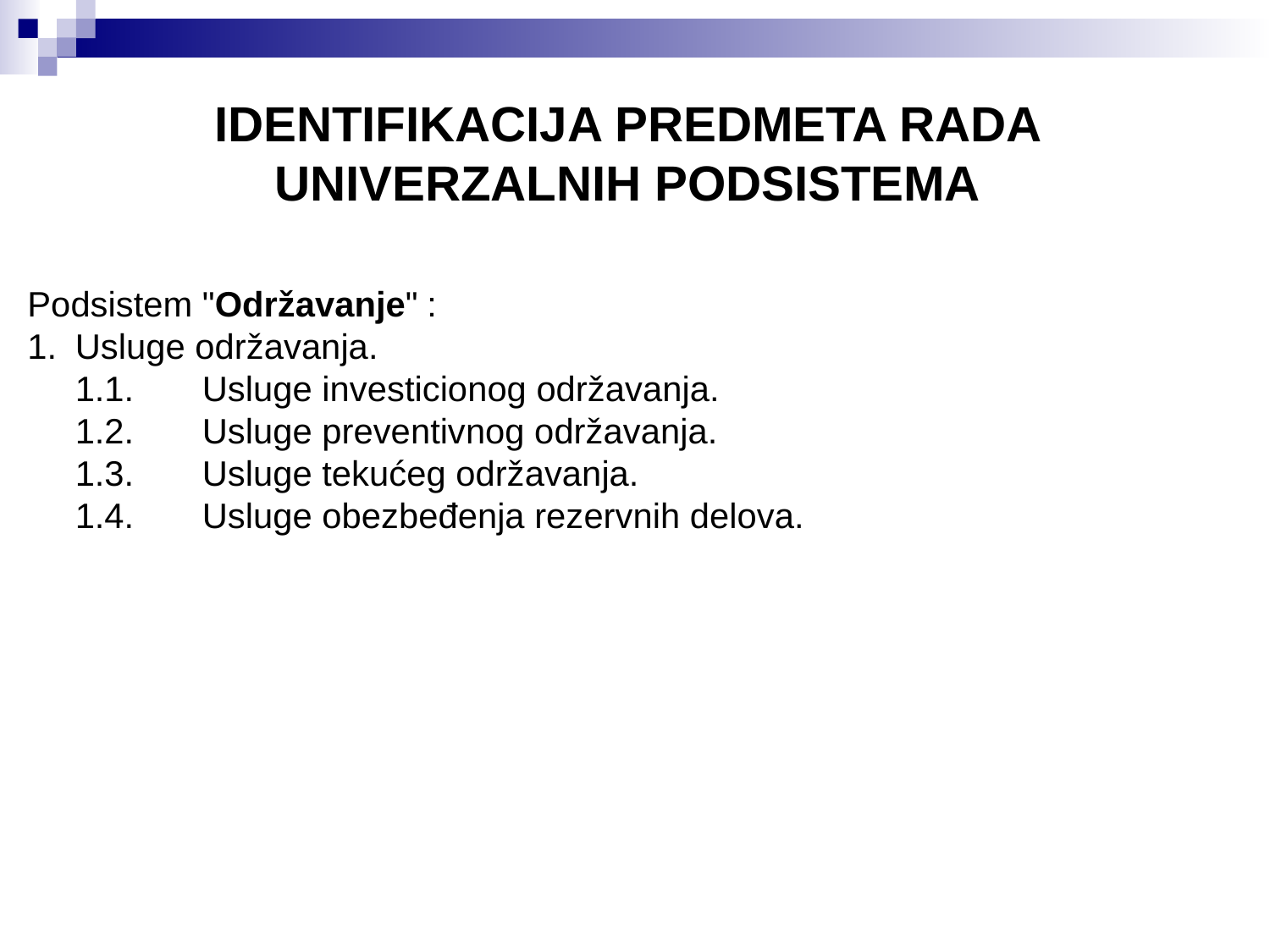

IDENTIFIKACIJA PREDMETA RADA UNIVERZALNIH PODSISTEMA
Podsistem "Održavanje" :
1.	Usluge održavanja.
	1.1.	Usluge investicionog održavanja.
	1.2.	Usluge preventivnog održavanja.
	1.3.	Usluge tekućeg održavanja.
	1.4.	Usluge obezbeđenja rezervnih delova.